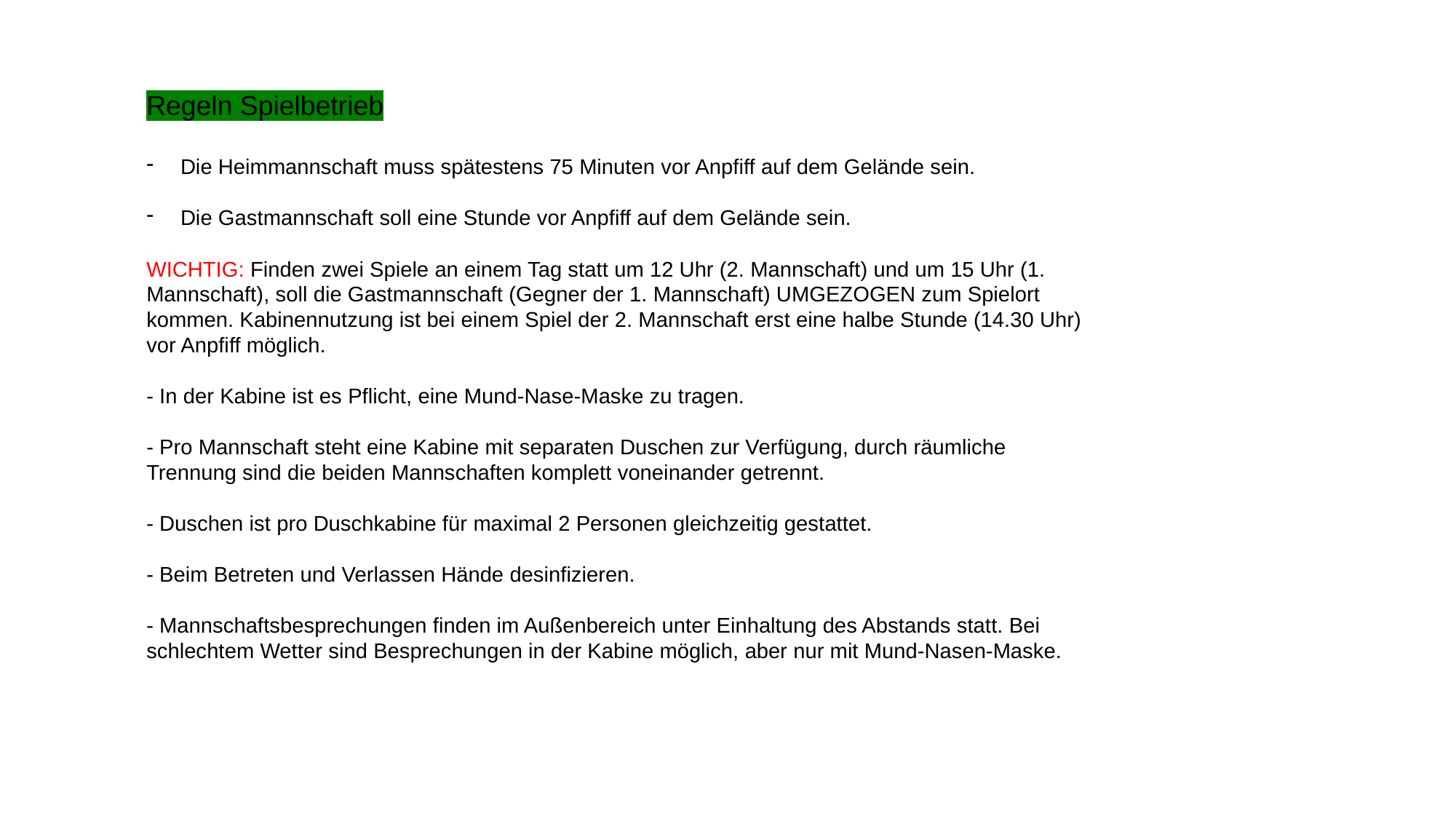

Regeln Spielbetrieb

Die Heimmannschaft muss spätestens 75 Minuten vor Anpfiff auf dem Gelände sein.

Die Gastmannschaft soll eine Stunde vor Anpfiff auf dem Gelände sein.

WICHTIG: Finden zwei Spiele an einem Tag statt um 12 Uhr (2. Mannschaft) und um 15 Uhr (1. Mannschaft), soll die Gastmannschaft (Gegner der 1. Mannschaft) UMGEZOGEN zum Spielort kommen. Kabinennutzung ist bei einem Spiel der 2. Mannschaft erst eine halbe Stunde (14.30 Uhr) vor Anpfiff möglich.

- In der Kabine ist es Pflicht, eine Mund-Nase-Maske zu tragen.

- Pro Mannschaft steht eine Kabine mit separaten Duschen zur Verfügung, durch räumliche Trennung sind die beiden Mannschaften komplett voneinander getrennt.

- Duschen ist pro Duschkabine für maximal 2 Personen gleichzeitig gestattet.

- Beim Betreten und Verlassen Hände desinfizieren.

- Mannschaftsbesprechungen finden im Außenbereich unter Einhaltung des Abstands statt. Bei schlechtem Wetter sind Besprechungen in der Kabine möglich, aber nur mit Mund-Nasen-Maske.